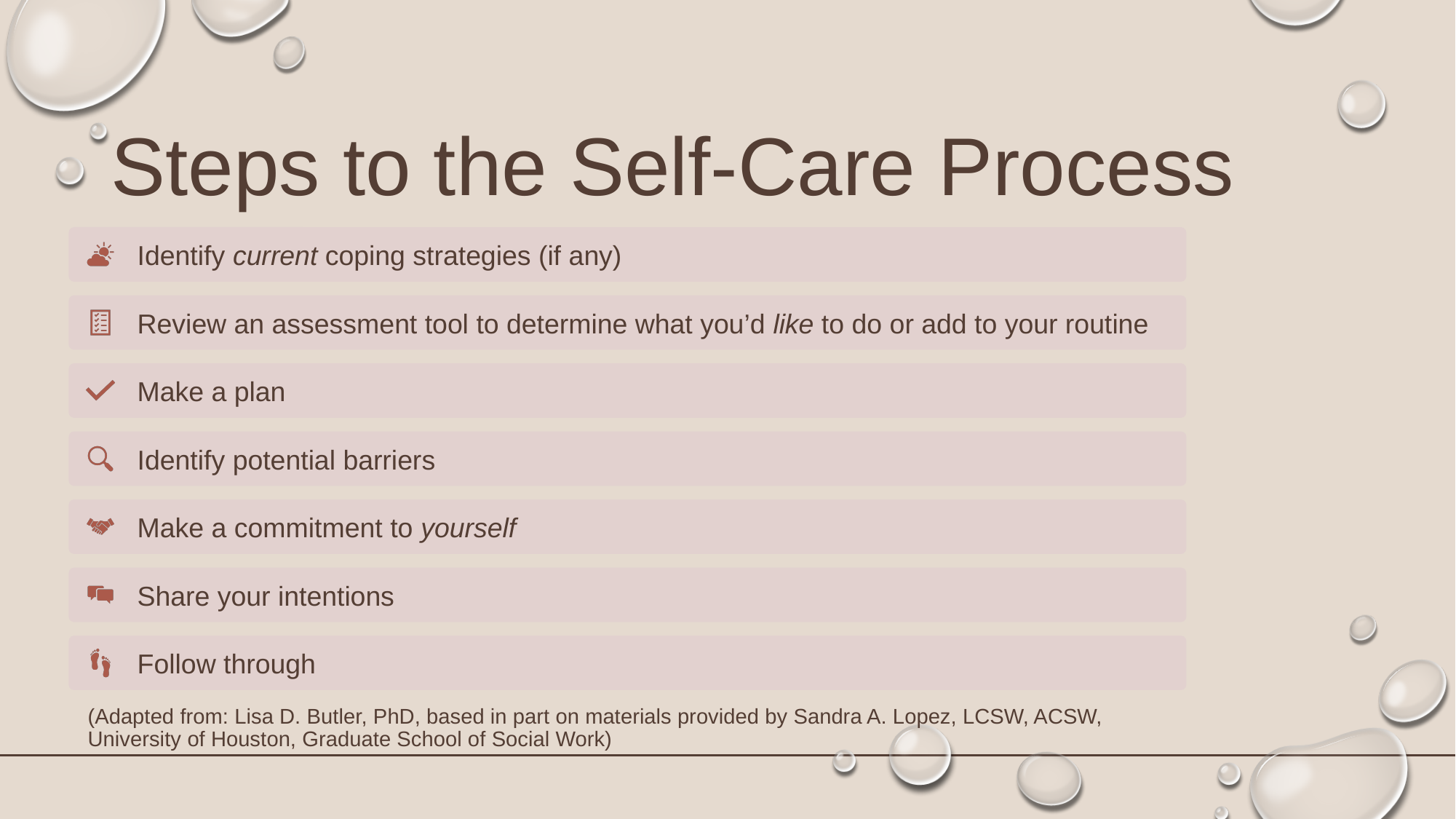

# Steps to the Self-Care Process
Identify current coping strategies (if any)
Review an assessment tool to determine what you’d like to do or add to your routine
Make a plan
Identify potential barriers
Make a commitment to yourself
Share your intentions
Follow through

(Adapted from: Lisa D. Butler, PhD, based in part on materials provided by Sandra A. Lopez, LCSW, ACSW, University of Houston, Graduate School of Social Work)